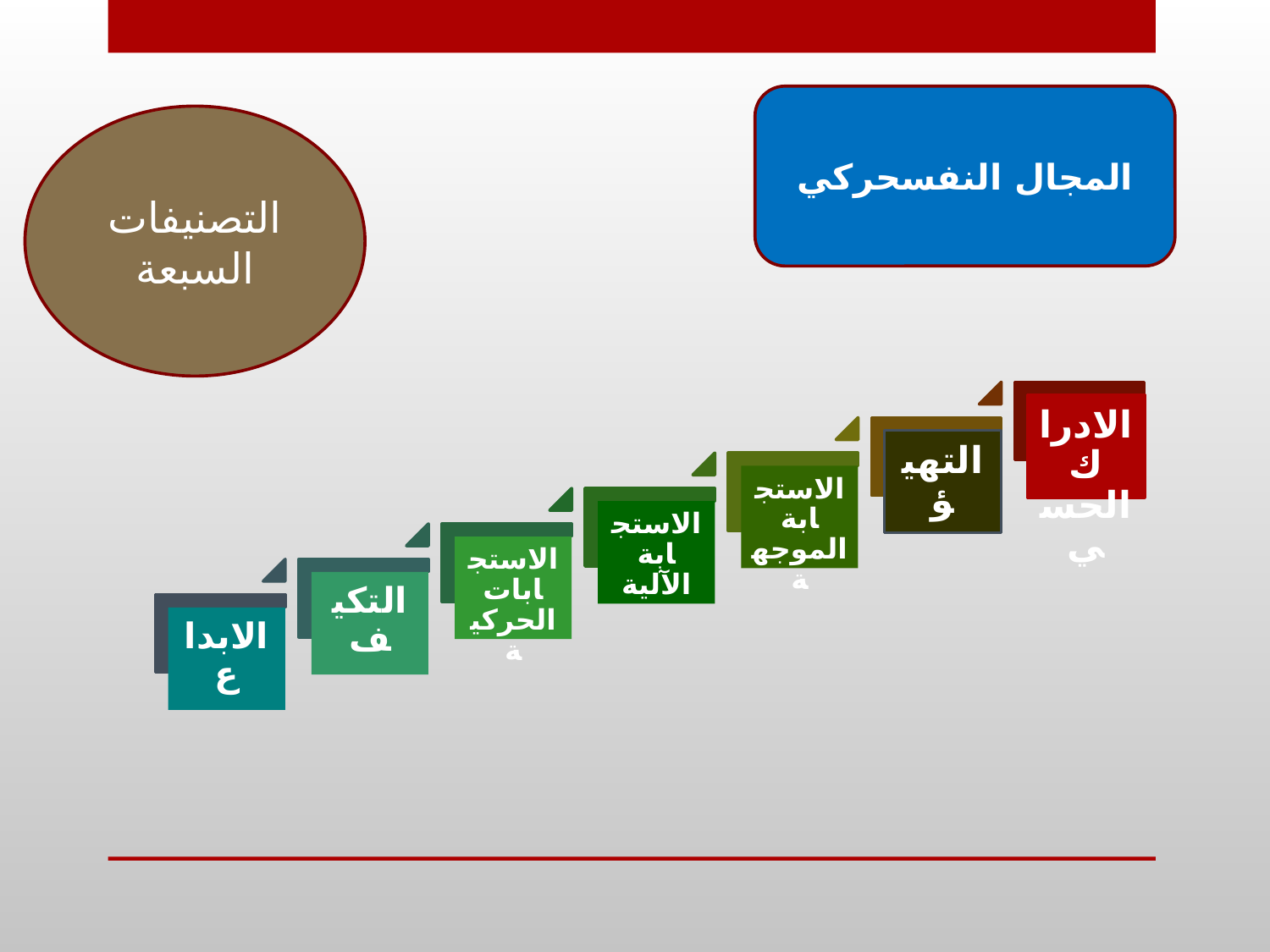

المجال النفسحركي
التصنيفات السبعة
الابداع
التكيف
الاستجابات الحركية
الاستجابة الآلية
الاستجابة الموجهة
التهيؤ
الادراك الحسي